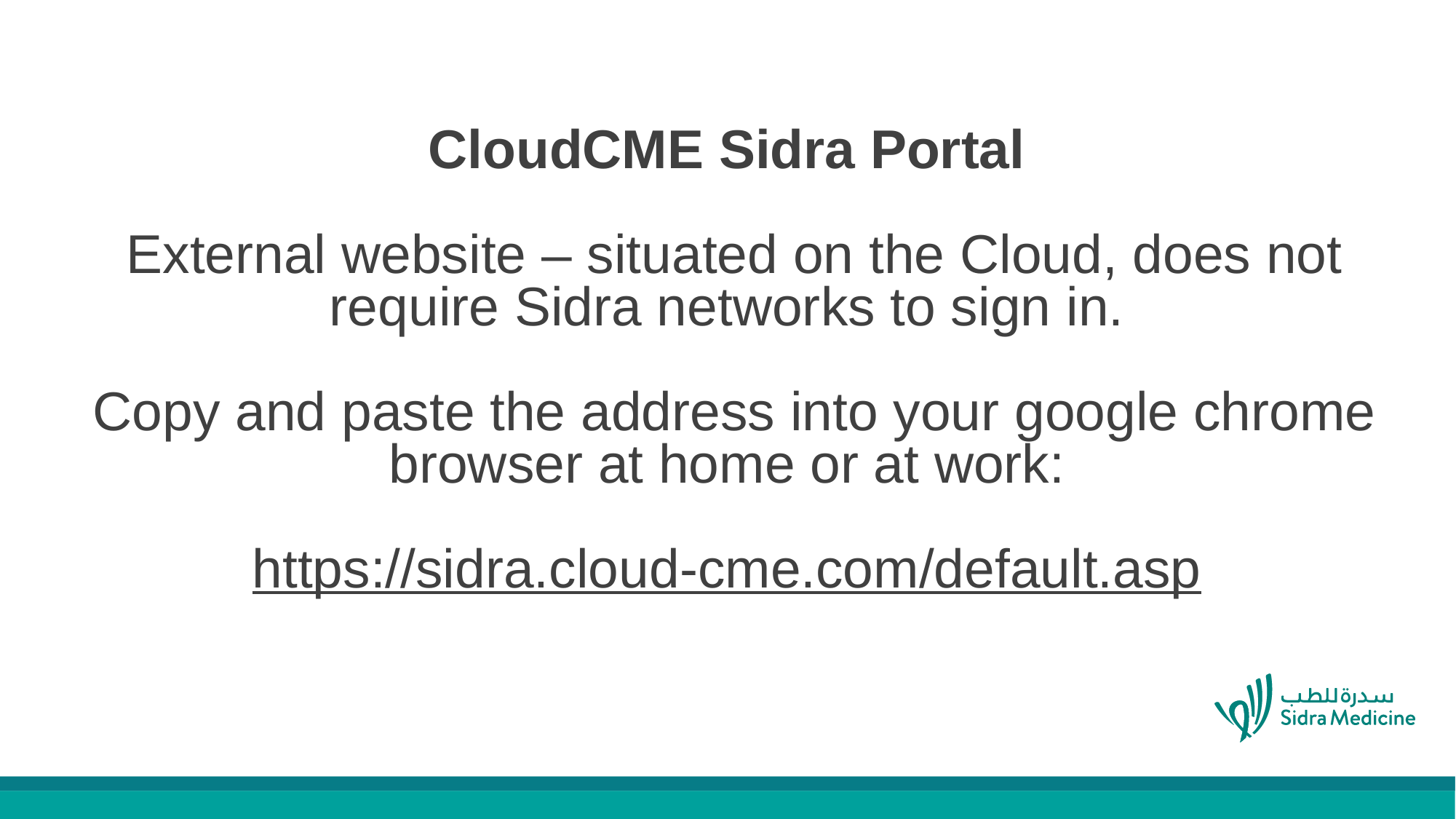

CloudCME Sidra Portal

External website – situated on the Cloud, does not require Sidra networks to sign in.

Copy and paste the address into your google chrome browser at home or at work:

https://sidra.cloud-cme.com/default.asp